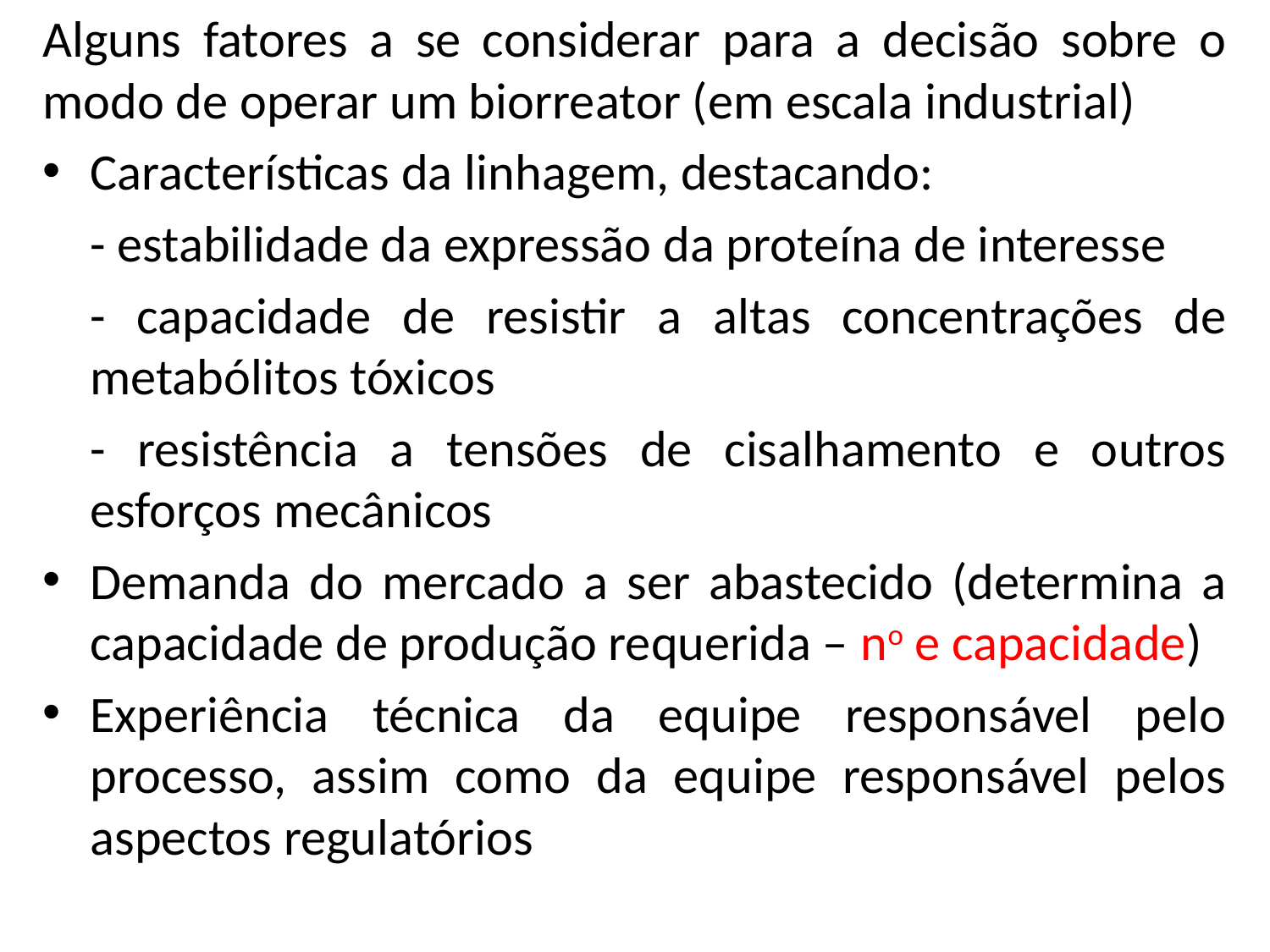

Alguns fatores a se considerar para a decisão sobre o modo de operar um biorreator (em escala industrial)
Características da linhagem, destacando:
	- estabilidade da expressão da proteína de interesse
	- capacidade de resistir a altas concentrações de metabólitos tóxicos
	- resistência a tensões de cisalhamento e outros esforços mecânicos
Demanda do mercado a ser abastecido (determina a capacidade de produção requerida – no e capacidade)
Experiência técnica da equipe responsável pelo processo, assim como da equipe responsável pelos aspectos regulatórios